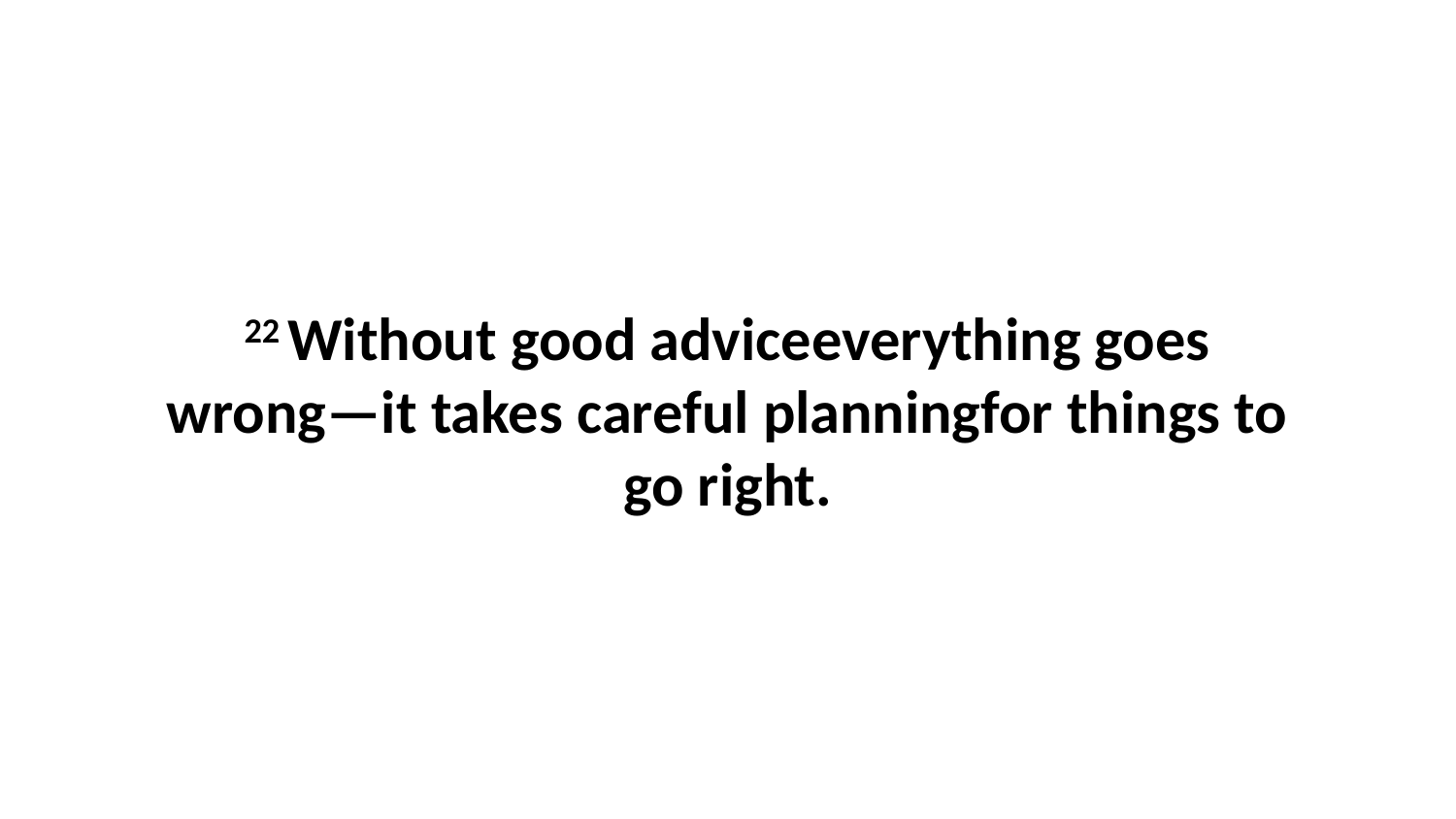

22 Without good adviceeverything goes wrong—it takes careful planningfor things to go right.